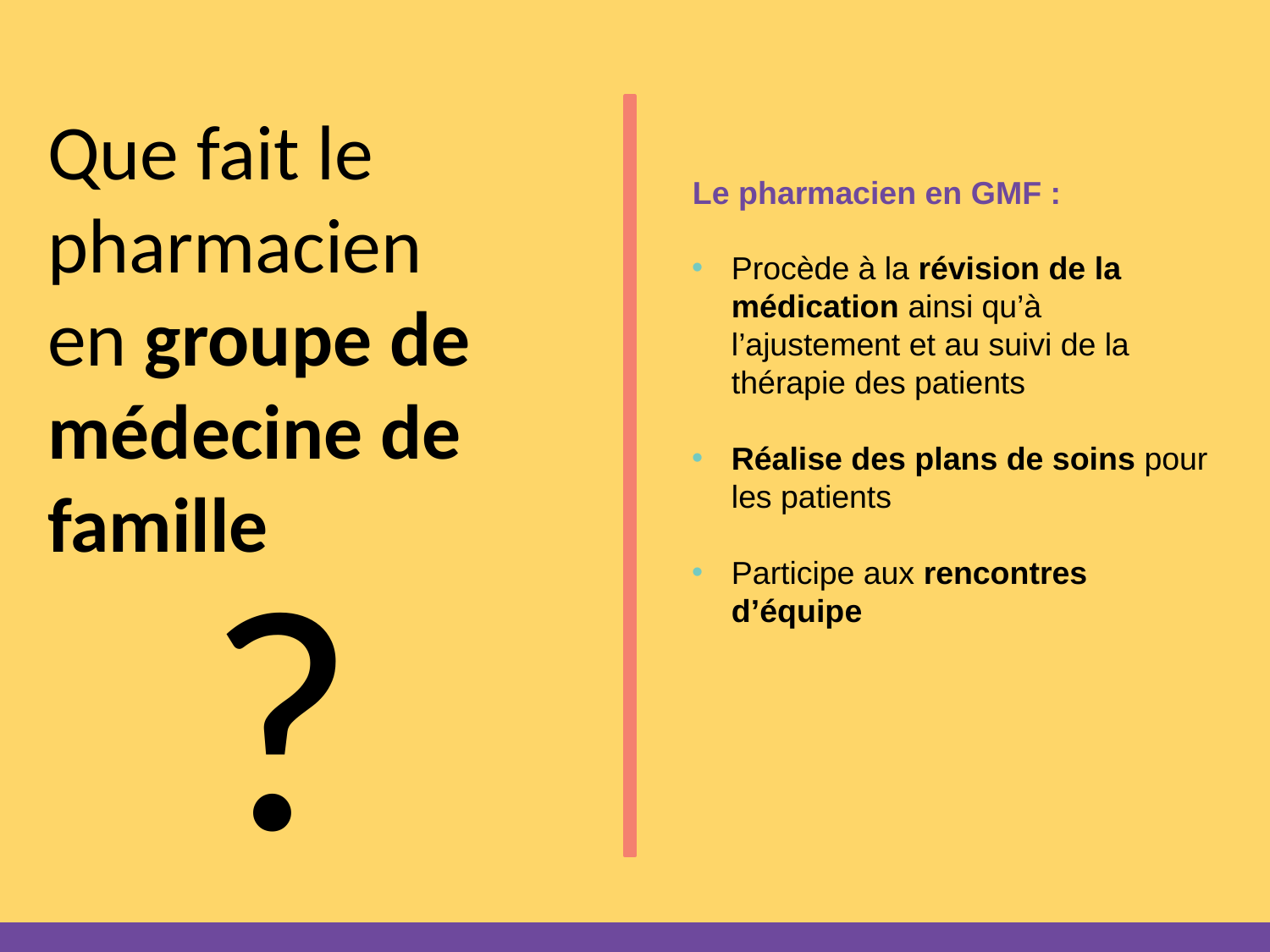

#
Que fait le pharmacien
en groupe de médecine de famille

Le pharmacien en GMF :

Procède à la révision de la médication ainsi qu’à l’ajustement et au suivi de la thérapie des patients

Réalise des plans de soins pour les patients

Participe aux rencontres d’équipe

?